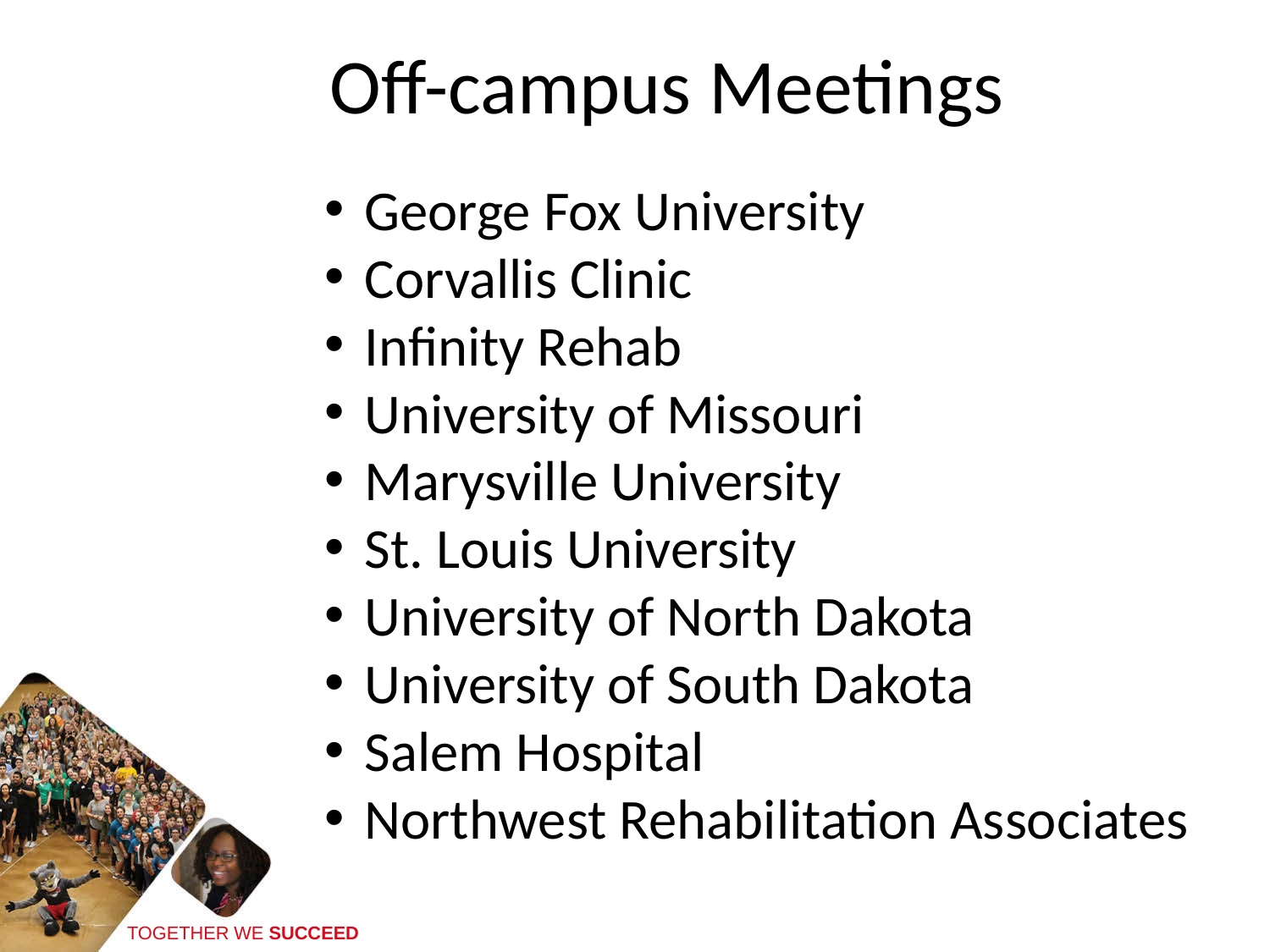

Off-campus Meetings

George Fox University
Corvallis Clinic
Infinity Rehab
University of Missouri
Marysville University
St. Louis University
University of North Dakota
University of South Dakota
Salem Hospital
Northwest Rehabilitation Associates
TOGETHER WE SUCCEED